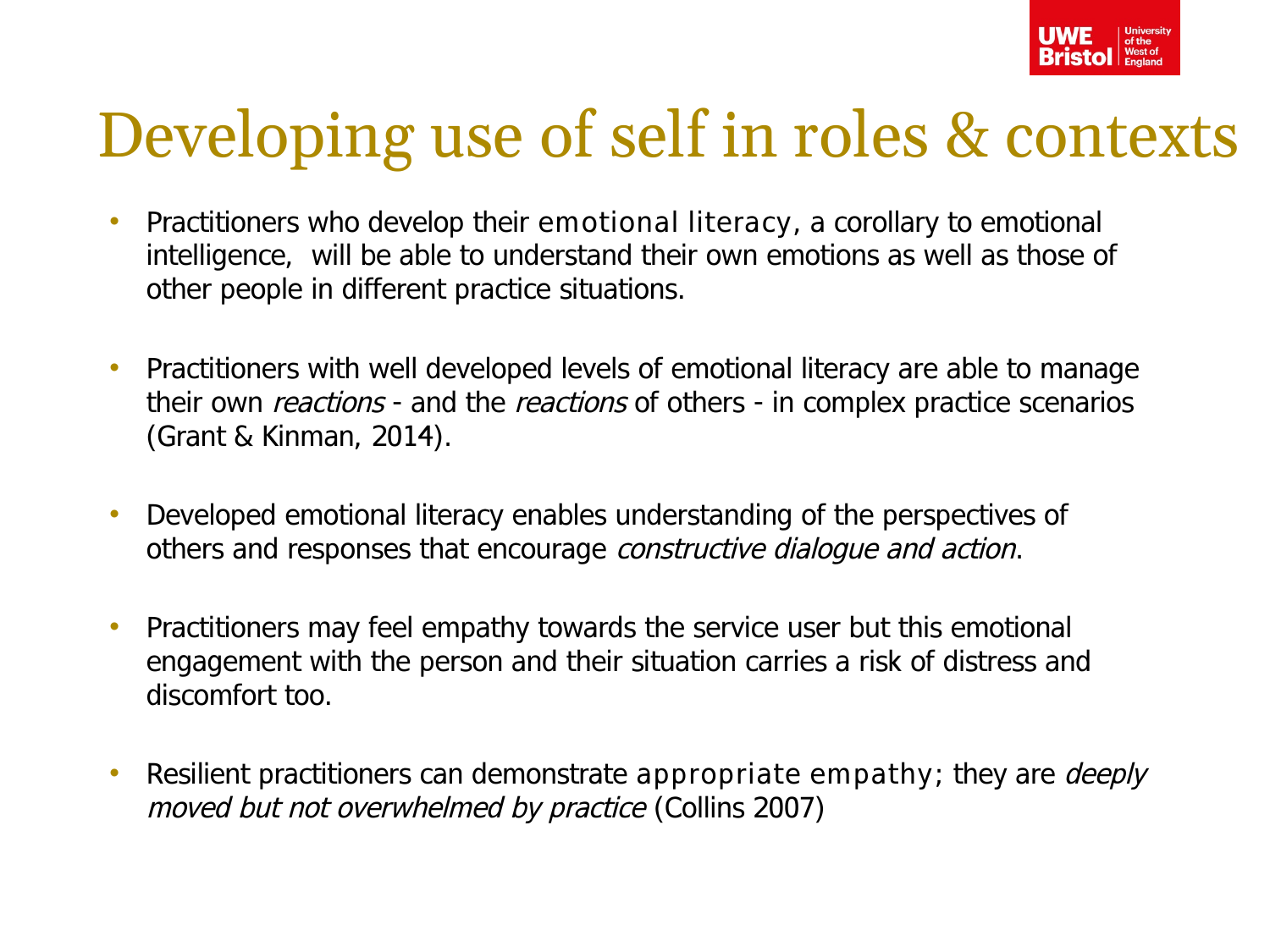

Developing use of self in roles & contexts
Practitioners who develop their emotional literacy, a corollary to emotional intelligence,  will be able to understand their own emotions as well as those of other people in different practice situations.

Practitioners with well developed levels of emotional literacy are able to manage their own reactions - and the reactions of others - in complex practice scenarios (Grant & Kinman, 2014).

Developed emotional literacy enables understanding of the perspectives of others and responses that encourage constructive dialogue and action.

Practitioners may feel empathy towards the service user but this emotional engagement with the person and their situation carries a risk of distress and discomfort too.

Resilient practitioners can demonstrate appropriate empathy; they are deeply moved but not overwhelmed by practice (Collins 2007)